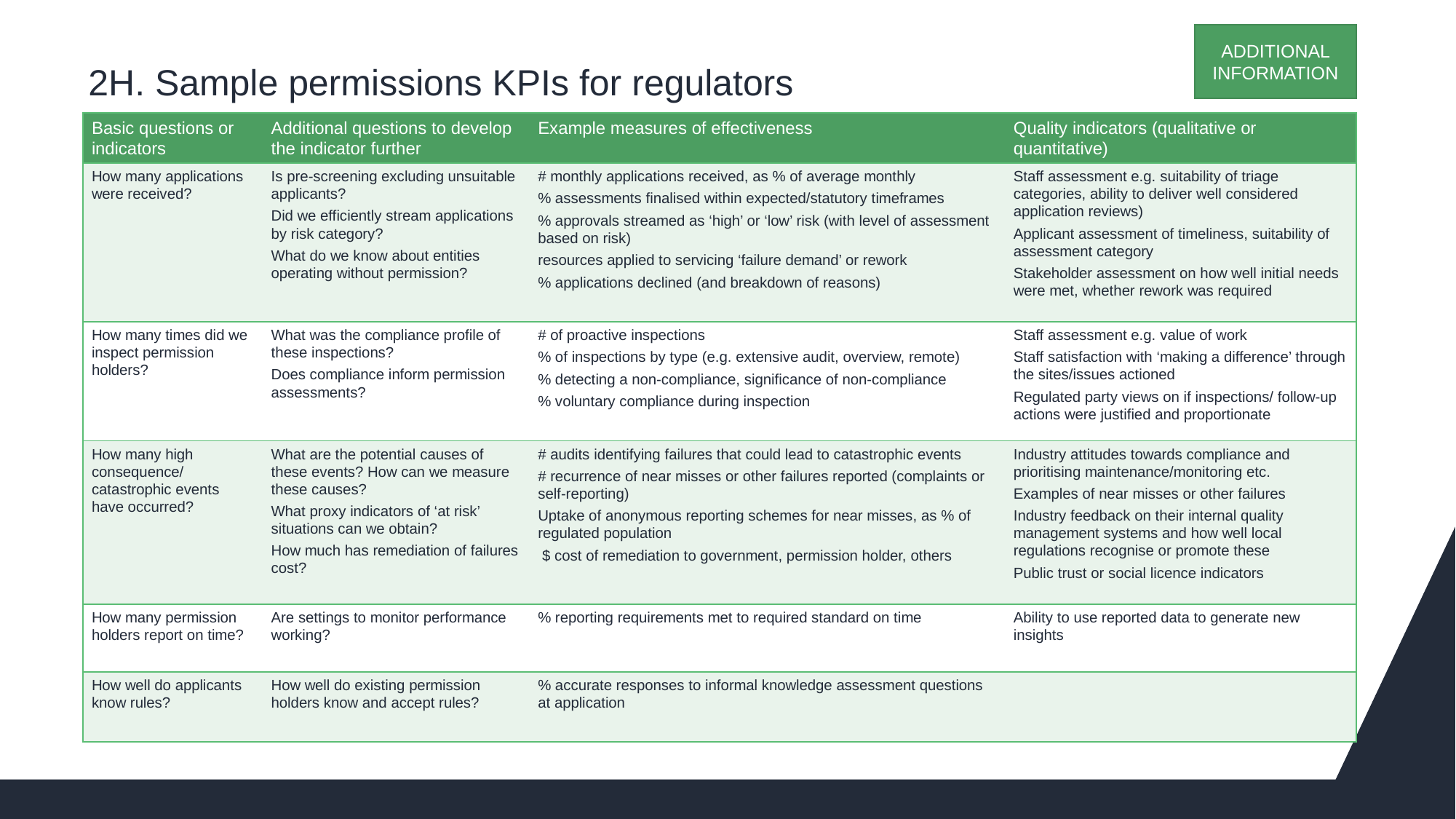

ADDITIONAL INFORMATION
# 2H. Sample permissions KPIs for regulators
| Basic questions or indicators | Additional questions to develop the indicator further | Example measures of effectiveness | Quality indicators (qualitative or quantitative) |
| --- | --- | --- | --- |
| How many applications were received? | Is pre-screening excluding unsuitable applicants? Did we efficiently stream applications by risk category? What do we know about entities operating without permission? | # monthly applications received, as % of average monthly % assessments finalised within expected/statutory timeframes % approvals streamed as ‘high’ or ‘low’ risk (with level of assessment based on risk) resources applied to servicing ‘failure demand’ or rework % applications declined (and breakdown of reasons) | Staff assessment e.g. suitability of triage categories, ability to deliver well considered application reviews) Applicant assessment of timeliness, suitability of assessment category Stakeholder assessment on how well initial needs were met, whether rework was required |
| How many times did we inspect permission holders? | What was the compliance profile of these inspections? Does compliance inform permission assessments? | # of proactive inspections % of inspections by type (e.g. extensive audit, overview, remote) % detecting a non-compliance, significance of non-compliance % voluntary compliance during inspection | Staff assessment e.g. value of work Staff satisfaction with ‘making a difference’ through the sites/issues actioned Regulated party views on if inspections/ follow-up actions were justified and proportionate |
| How many high consequence/ catastrophic events have occurred? | What are the potential causes of these events? How can we measure these causes? What proxy indicators of ‘at risk’ situations can we obtain? How much has remediation of failures cost? | # audits identifying failures that could lead to catastrophic events # recurrence of near misses or other failures reported (complaints or self-reporting) Uptake of anonymous reporting schemes for near misses, as % of regulated population $ cost of remediation to government, permission holder, others | Industry attitudes towards compliance and prioritising maintenance/monitoring etc. Examples of near misses or other failures Industry feedback on their internal quality management systems and how well local regulations recognise or promote these Public trust or social licence indicators |
| How many permission holders report on time? | Are settings to monitor performance working? | % reporting requirements met to required standard on time | Ability to use reported data to generate new insights |
| How well do applicants know rules? | How well do existing permission holders know and accept rules? | % accurate responses to informal knowledge assessment questions at application |  |